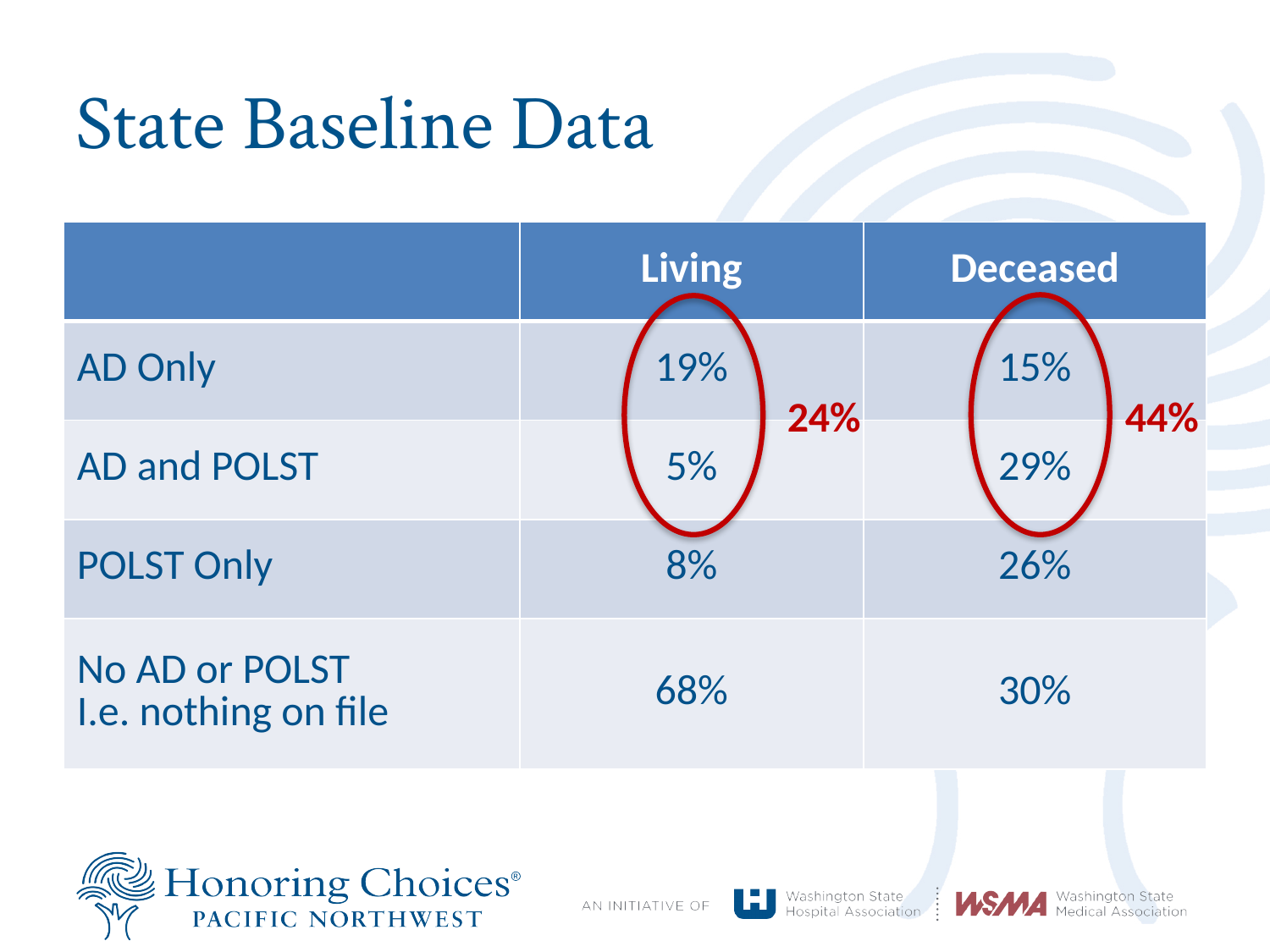

# State Baseline Data
|  | Living | Deceased |
| --- | --- | --- |
| AD Only | 19% | 15% |
| AD and POLST | 5% | 29% |
| POLST Only | 8% | 26% |
| No AD or POLST I.e. nothing on file | 68% | 30% |

24%
44%
38